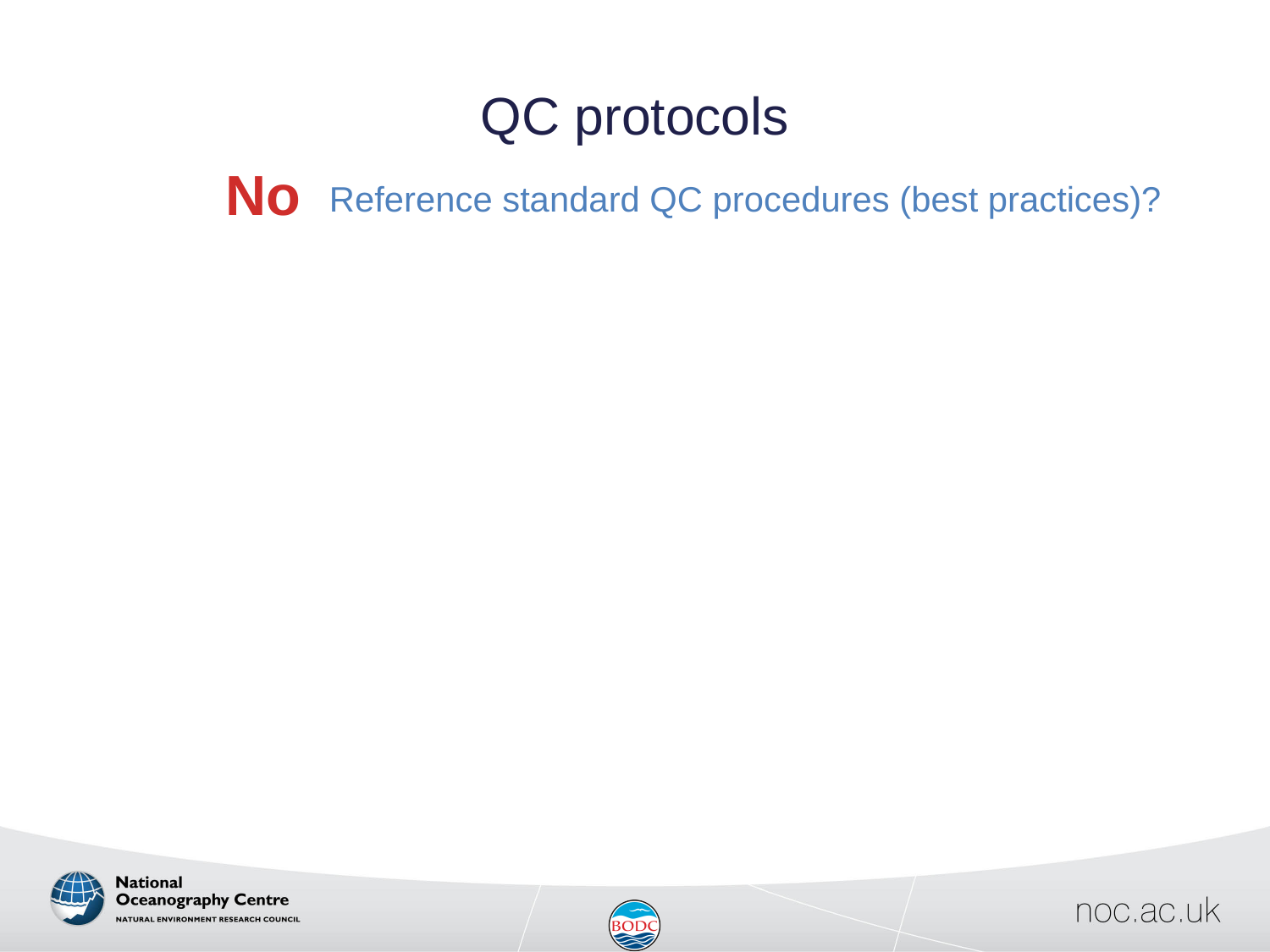

# QC protocols
No
Reference standard QC procedures (best practices)?